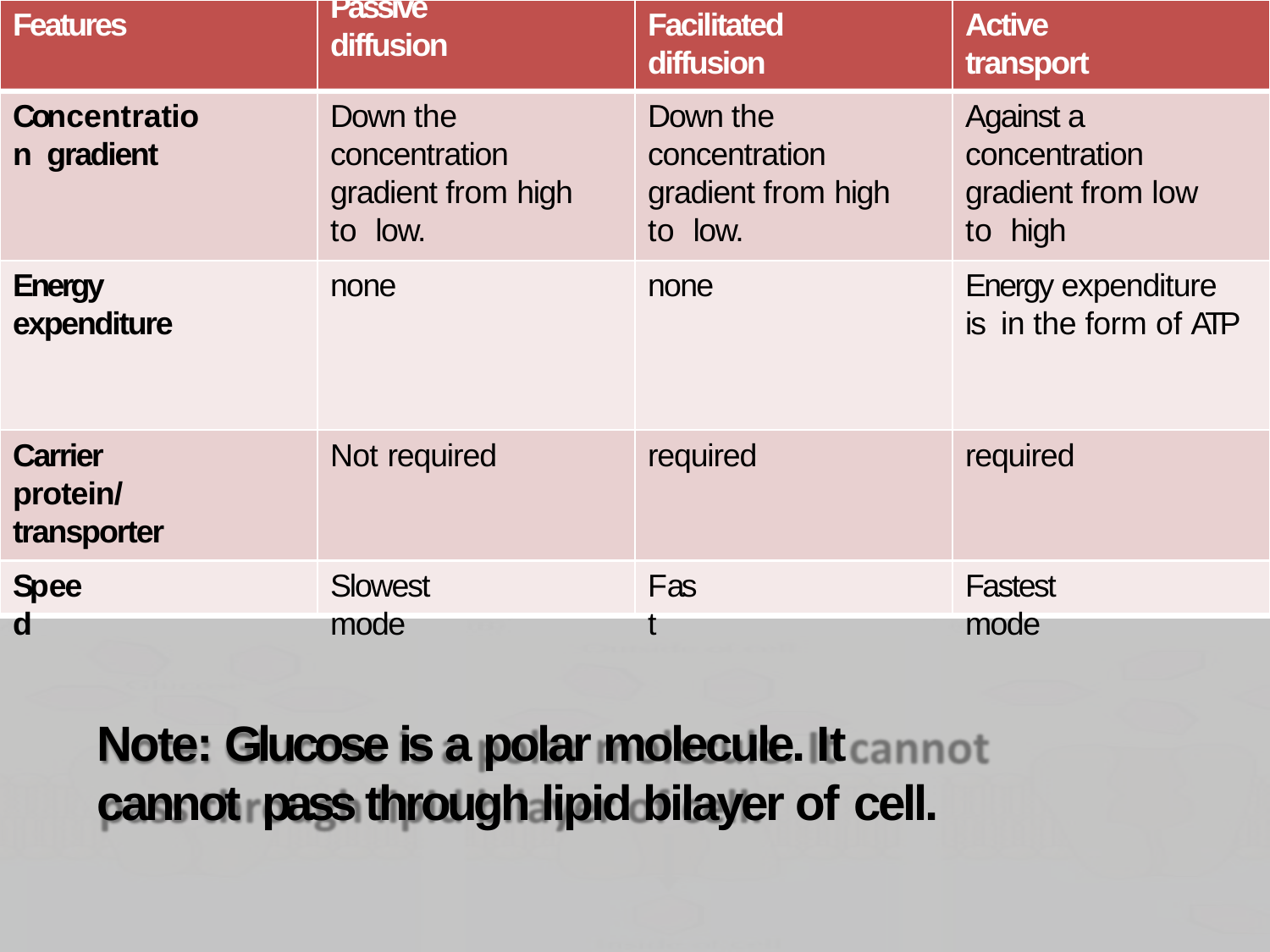

Features
# Passive diffusion
Facilitated diffusion
Active transport
Concentration  gradient
Down the  concentration  gradient from high to  low.
Down the  concentration  gradient from high to  low.
Against a  concentration  gradient from low to  high

Energy expenditure
none
none
Energy expenditure is  in the form of ATP

Carrier protein/  transporter
Not required
required
required

Speed
Slowest mode
Fast
Fastest mode

Note: Glucose is a polar molecule. It cannot  pass through lipid bilayer of cell.